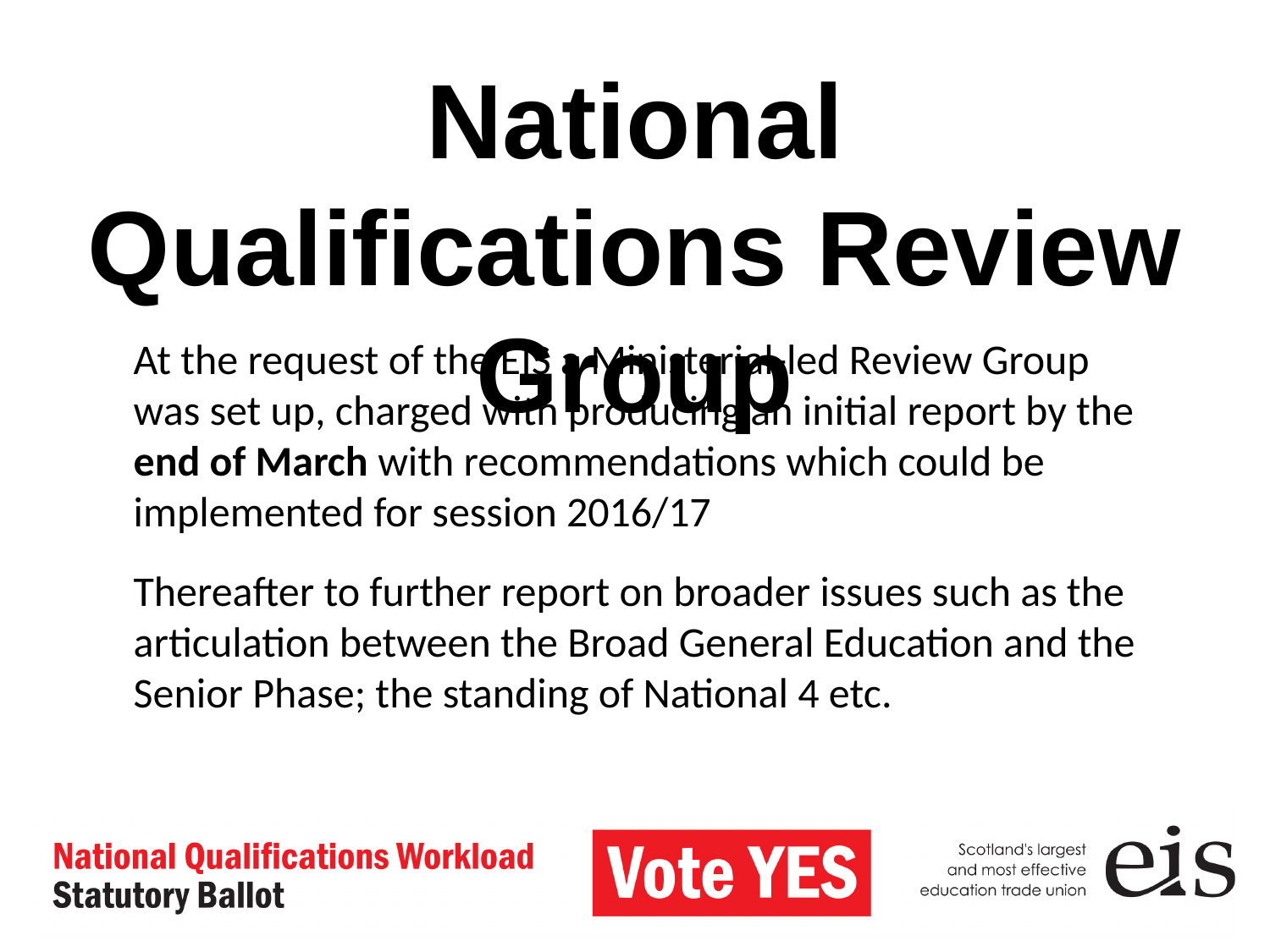

# National Qualifications Review Group
At the request of the EIS a Ministerial-led Review Group was set up, charged with producing an initial report by the end of March with recommendations which could be implemented for session 2016/17

Thereafter to further report on broader issues such as the articulation between the Broad General Education and the Senior Phase; the standing of National 4 etc.